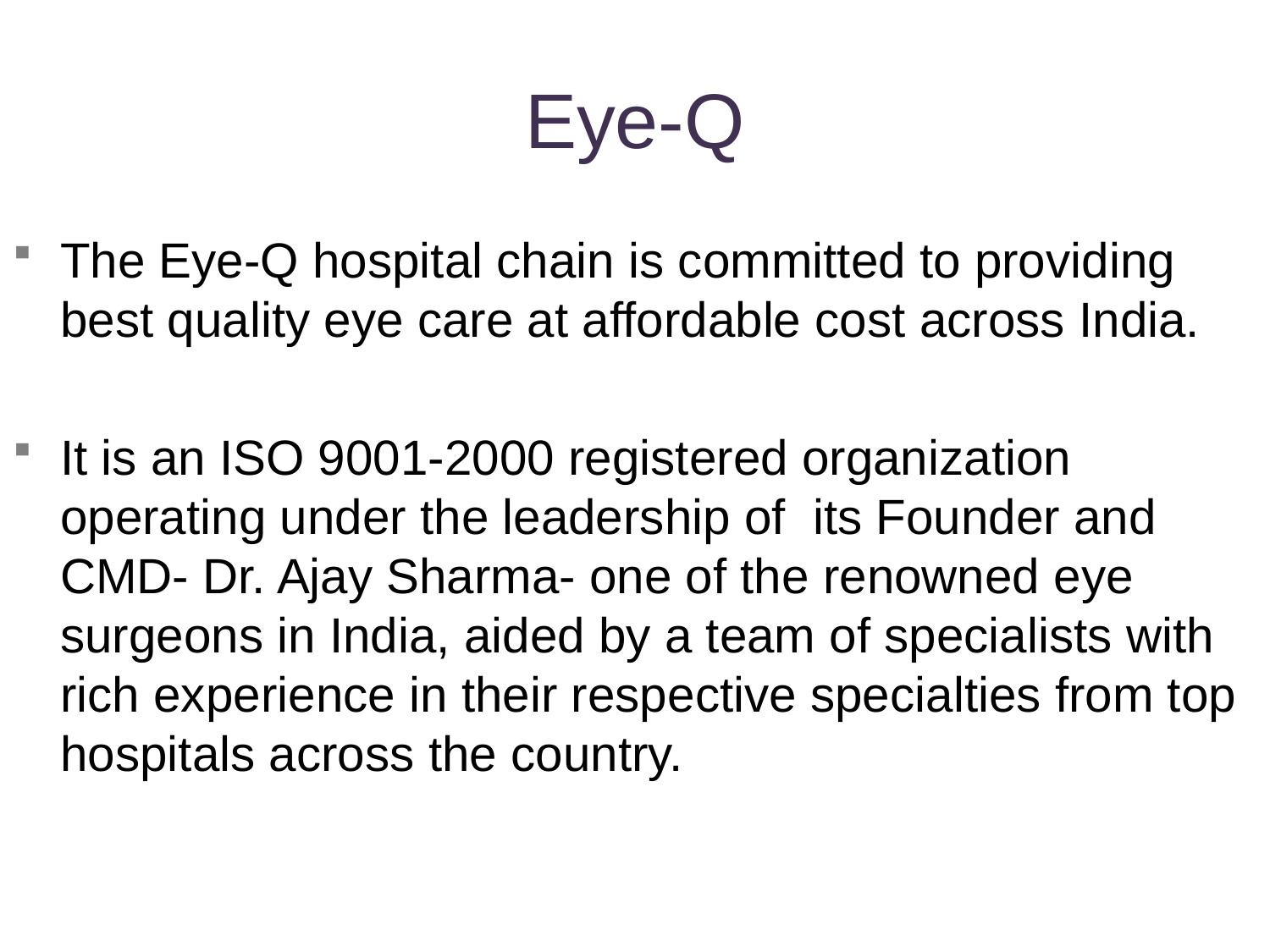

# Eye-Q
The Eye-Q hospital chain is committed to providing best quality eye care at affordable cost across India.

It is an ISO 9001-2000 registered organization operating under the leadership of  its Founder and CMD- Dr. Ajay Sharma- one of the renowned eye surgeons in India, aided by a team of specialists with rich experience in their respective specialties from top hospitals across the country.